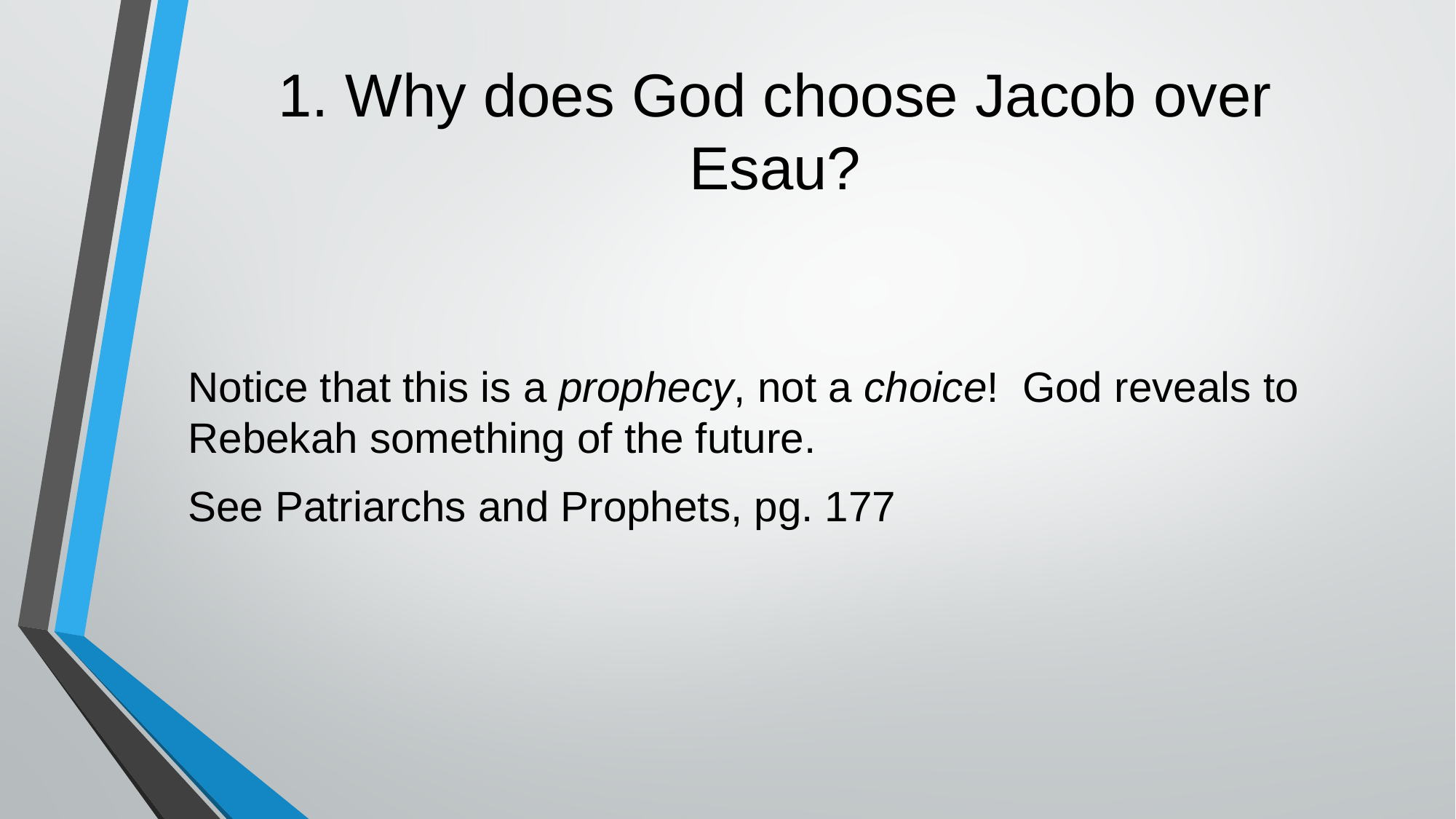

# 1. Why does God choose Jacob over Esau?
Notice that this is a prophecy, not a choice!  God reveals to Rebekah something of the future.
See Patriarchs and Prophets, pg. 177